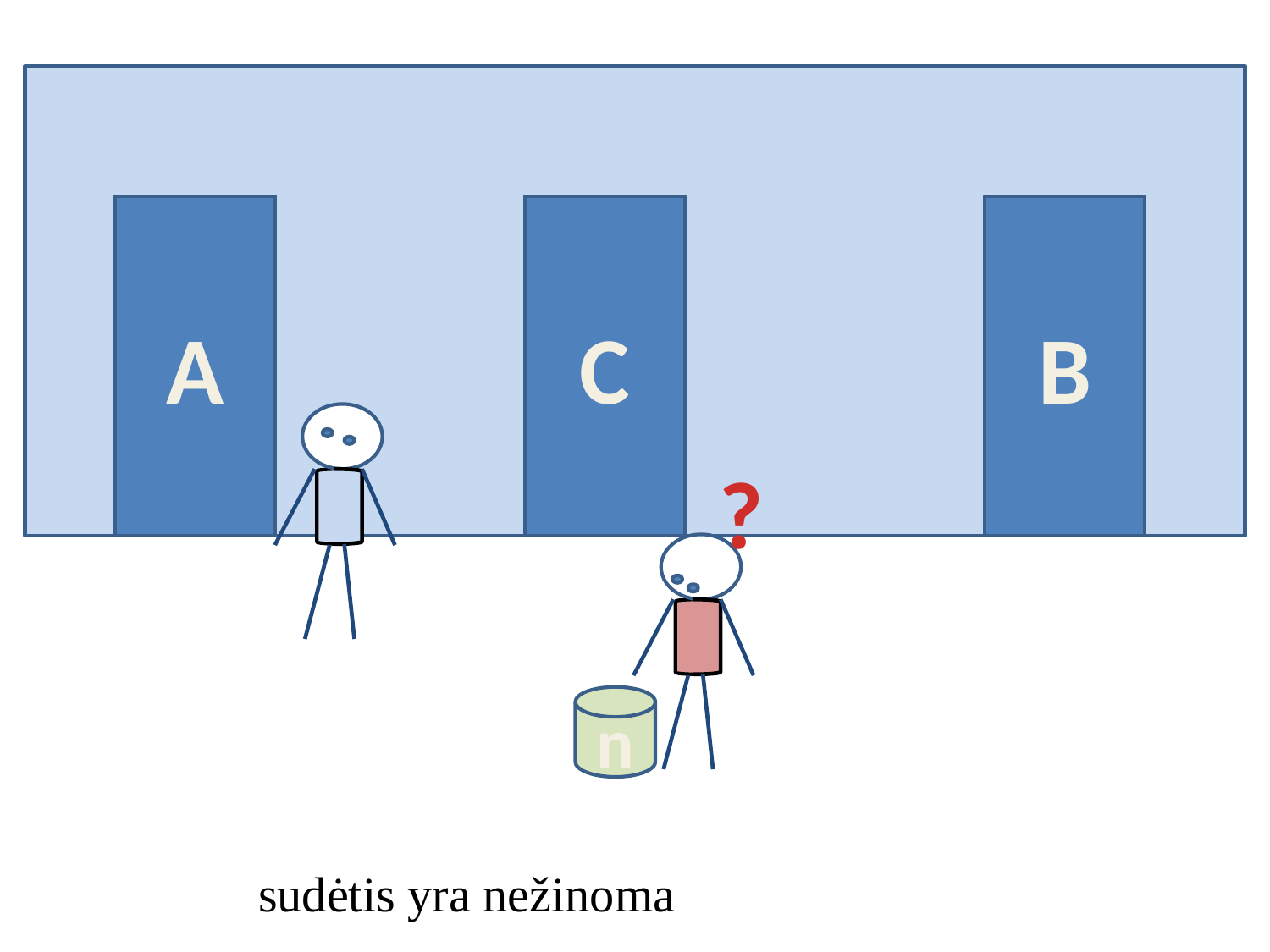

A
C
B

?

n
sudėtis yra nežinoma